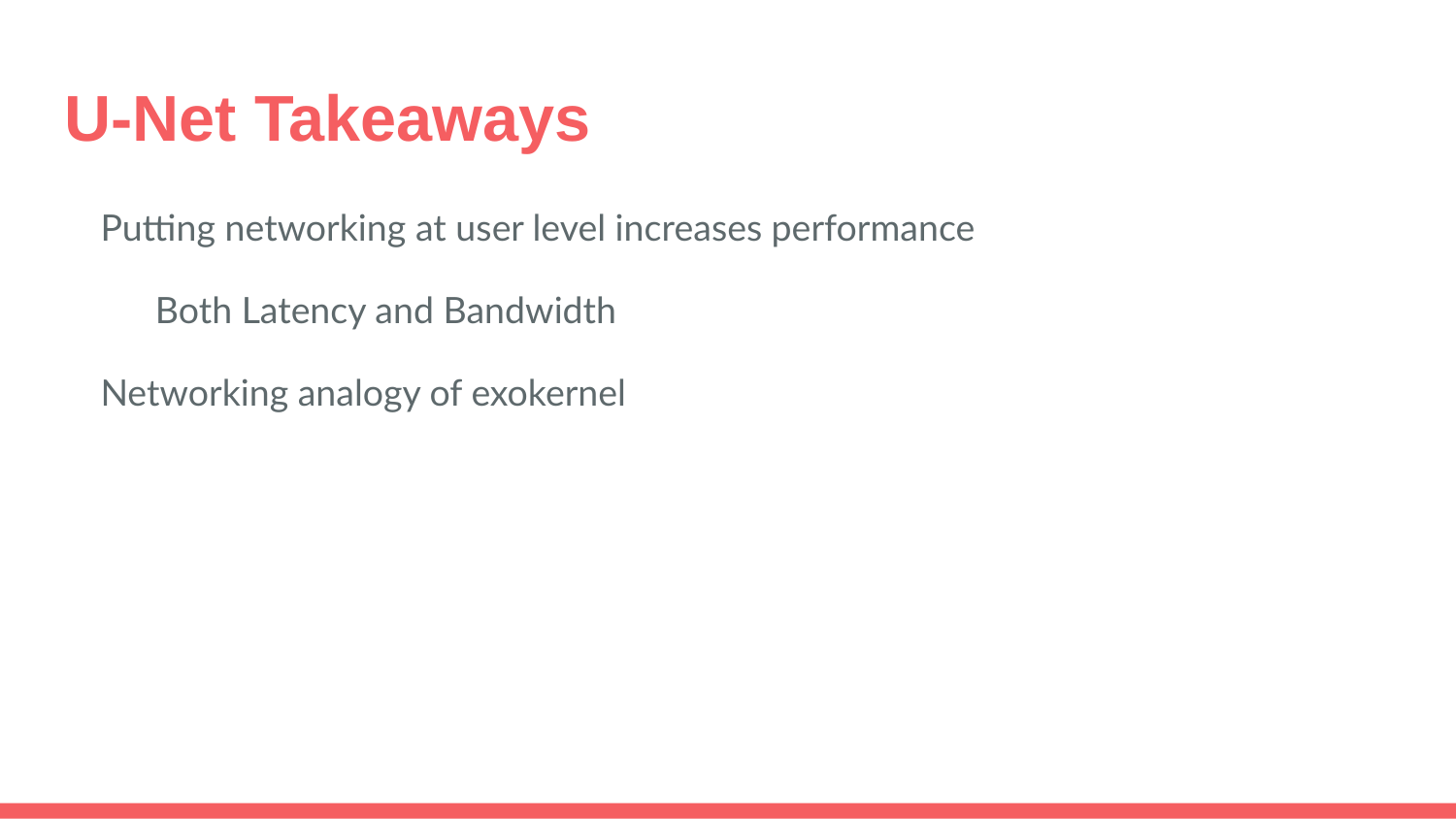

# U-Net Takeaways
Putting networking at user level increases performance
Both Latency and Bandwidth
Networking analogy of exokernel